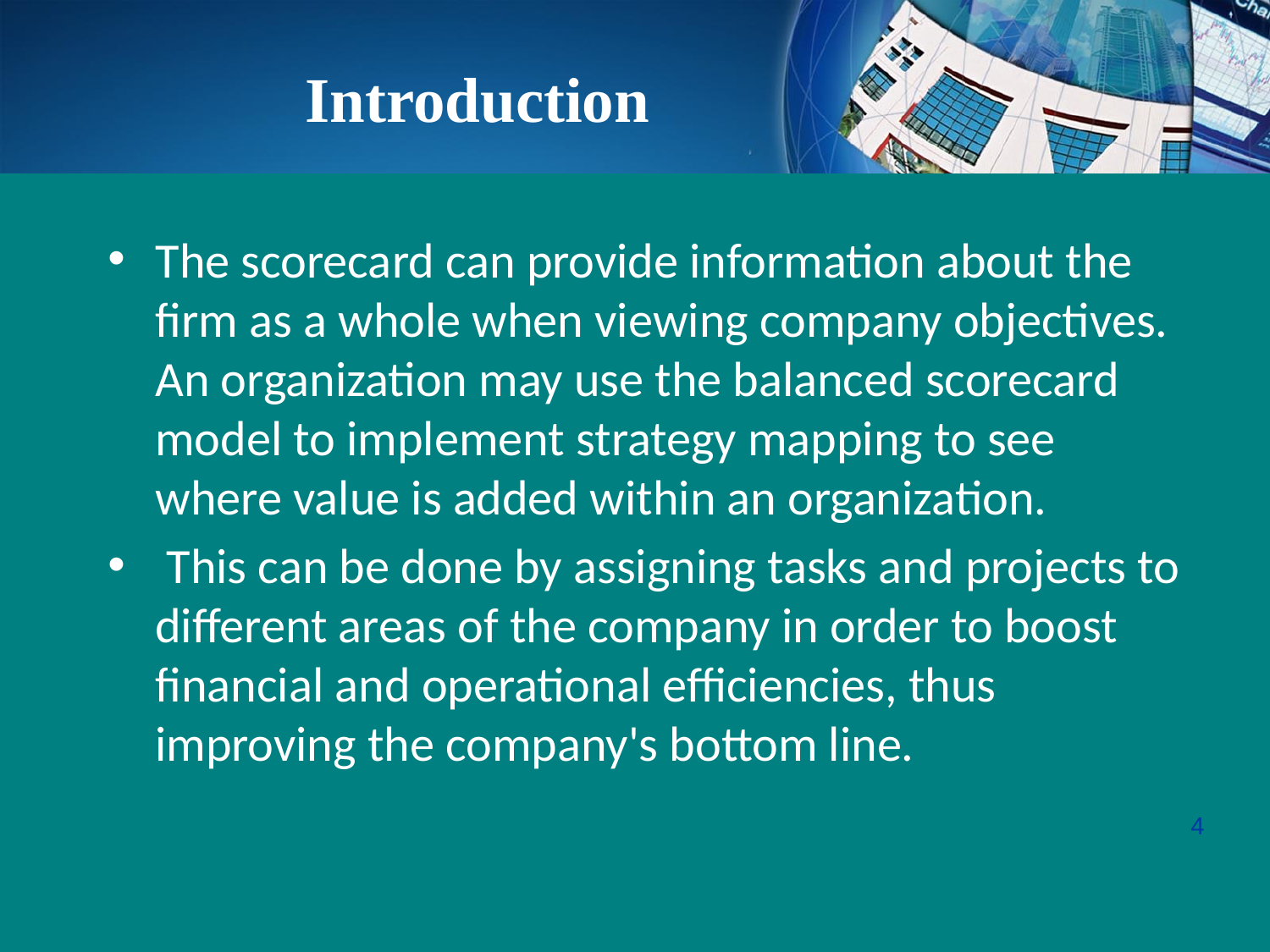

Introduction
The scorecard can provide information about the firm as a whole when viewing company objectives. An organization may use the balanced scorecard model to implement strategy mapping to see where value is added within an organization.
 This can be done by assigning tasks and projects to different areas of the company in order to boost financial and operational efficiencies, thus improving the company's bottom line.

4